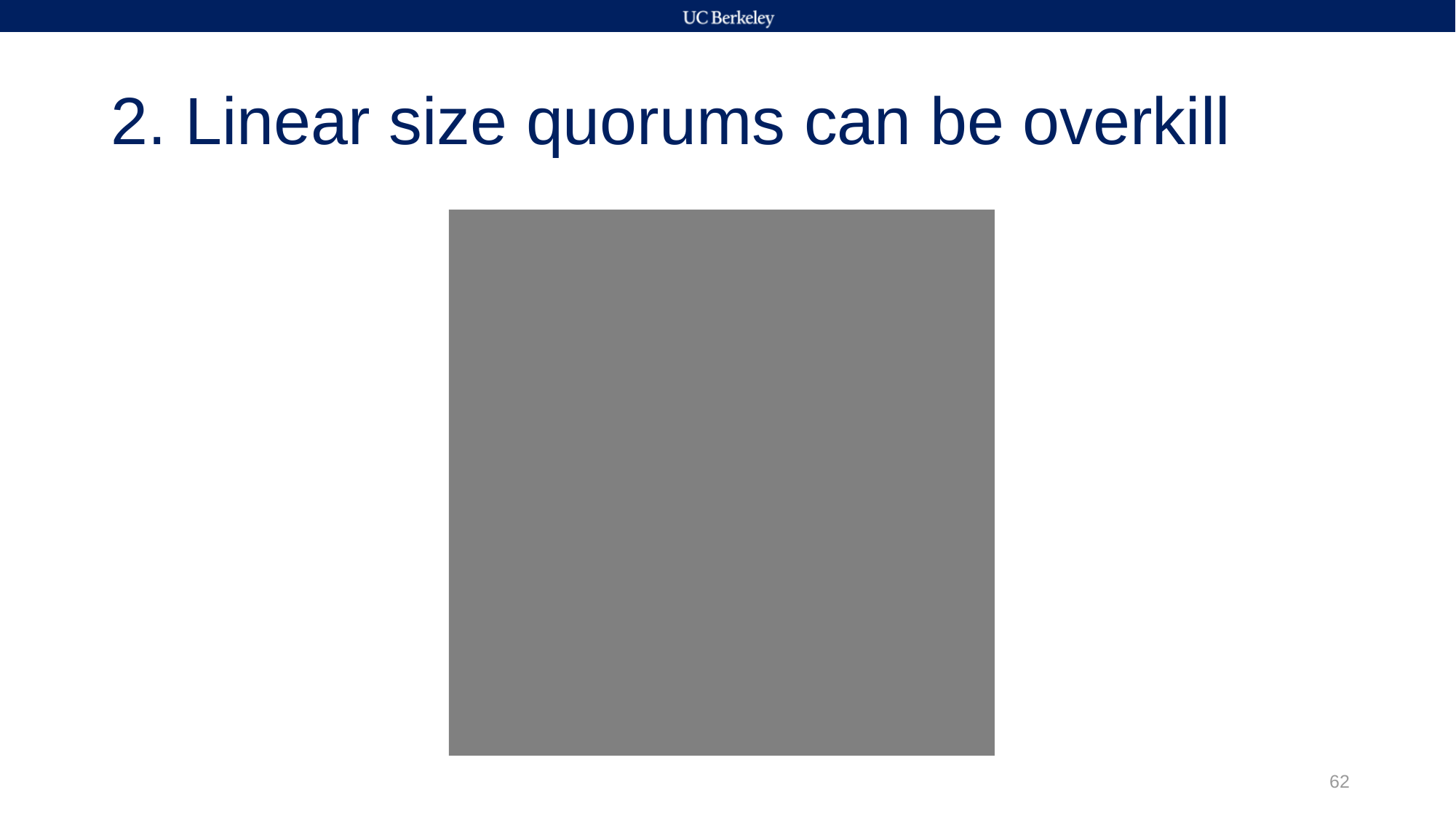

# 2. Linear size quorums can be overkill

62